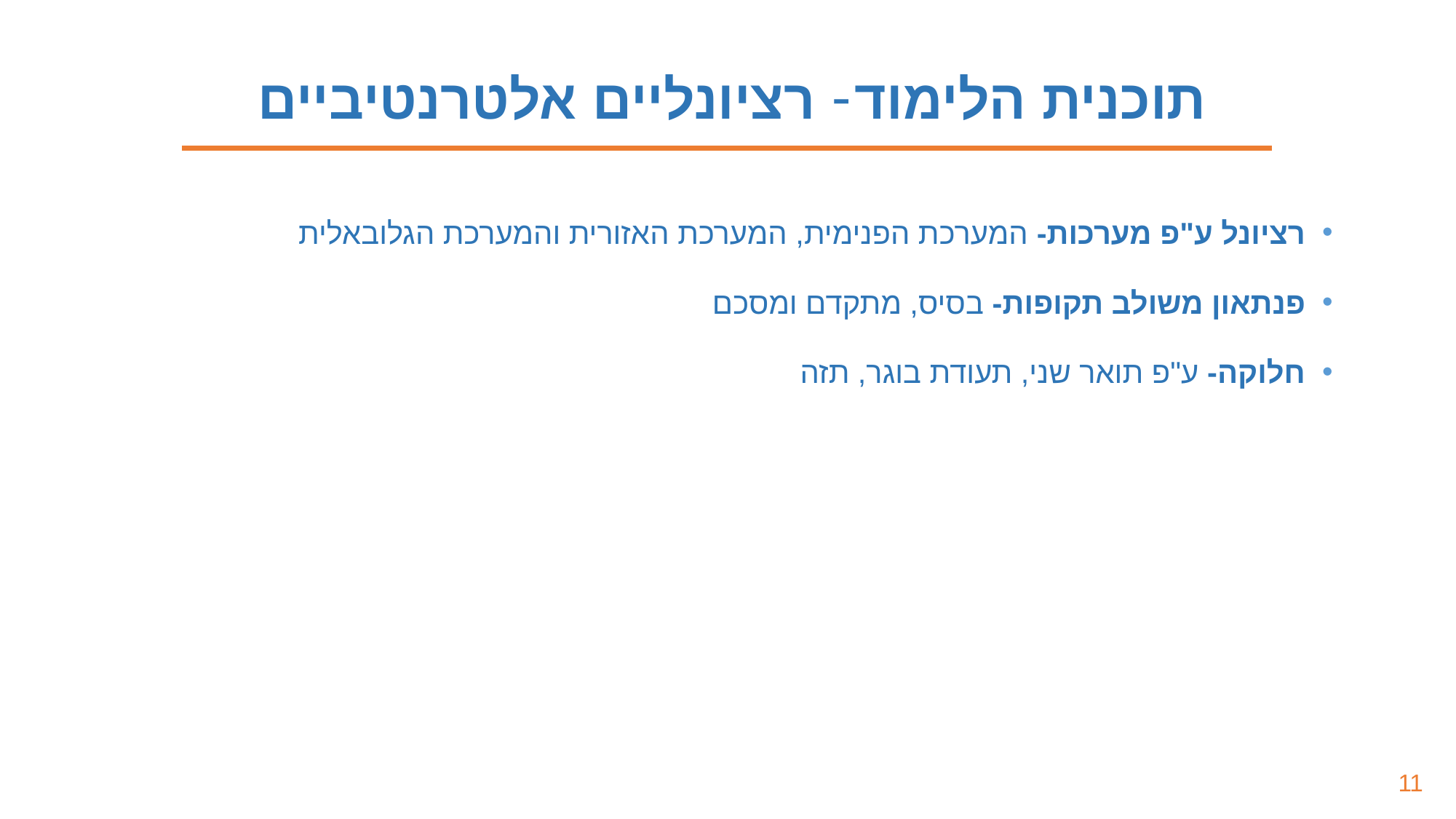

תוכנית הלימוד- רציונליים אלטרנטיביים
רציונל ע"פ מערכות- המערכת הפנימית, המערכת האזורית והמערכת הגלובאלית
פנתאון משולב תקופות- בסיס, מתקדם ומסכם
חלוקה- ע"פ תואר שני, תעודת בוגר, תזה